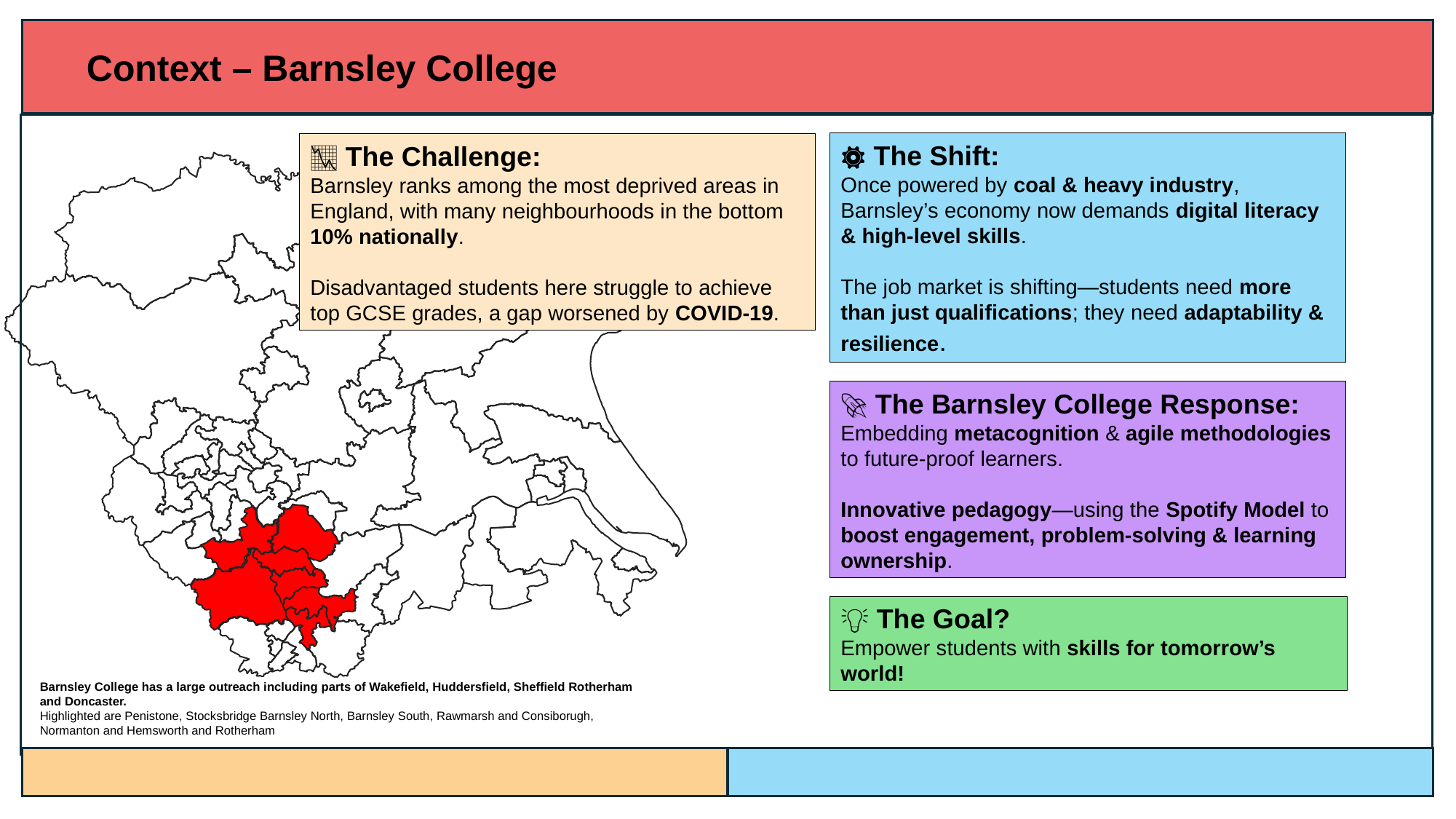

Context – Barnsley College

⚙️ The Shift:
Once powered by coal & heavy industry, Barnsley’s economy now demands digital literacy & high-level skills.
The job market is shifting—students need more than just qualifications; they need adaptability & resilience.
📉 The Challenge:
Barnsley ranks among the most deprived areas in England, with many neighbourhoods in the bottom 10% nationally.
Disadvantaged students here struggle to achieve top GCSE grades, a gap worsened by COVID-19.

Tribe
Tribe

Squad 1
Squad
Squad
Squad

1
1
1
1
Chapter

2
2
2
2
🚀 The Barnsley College Response:
Embedding metacognition & agile methodologies to future-proof learners.
Innovative pedagogy—using the Spotify Model to boost engagement, problem-solving & learning ownership.
3
3
3
3
4
4
4
4
Guild
Guild
💡 The Goal?
Empower students with skills for tomorrow’s world!
5
5
5
5
Barnsley College has a large outreach including parts of Wakefield, Huddersfield, Sheffield Rotherham and Doncaster.
Highlighted are Penistone, Stocksbridge Barnsley North, Barnsley South, Rawmarsh and Consiborugh, Normanton and Hemsworth and Rotherham